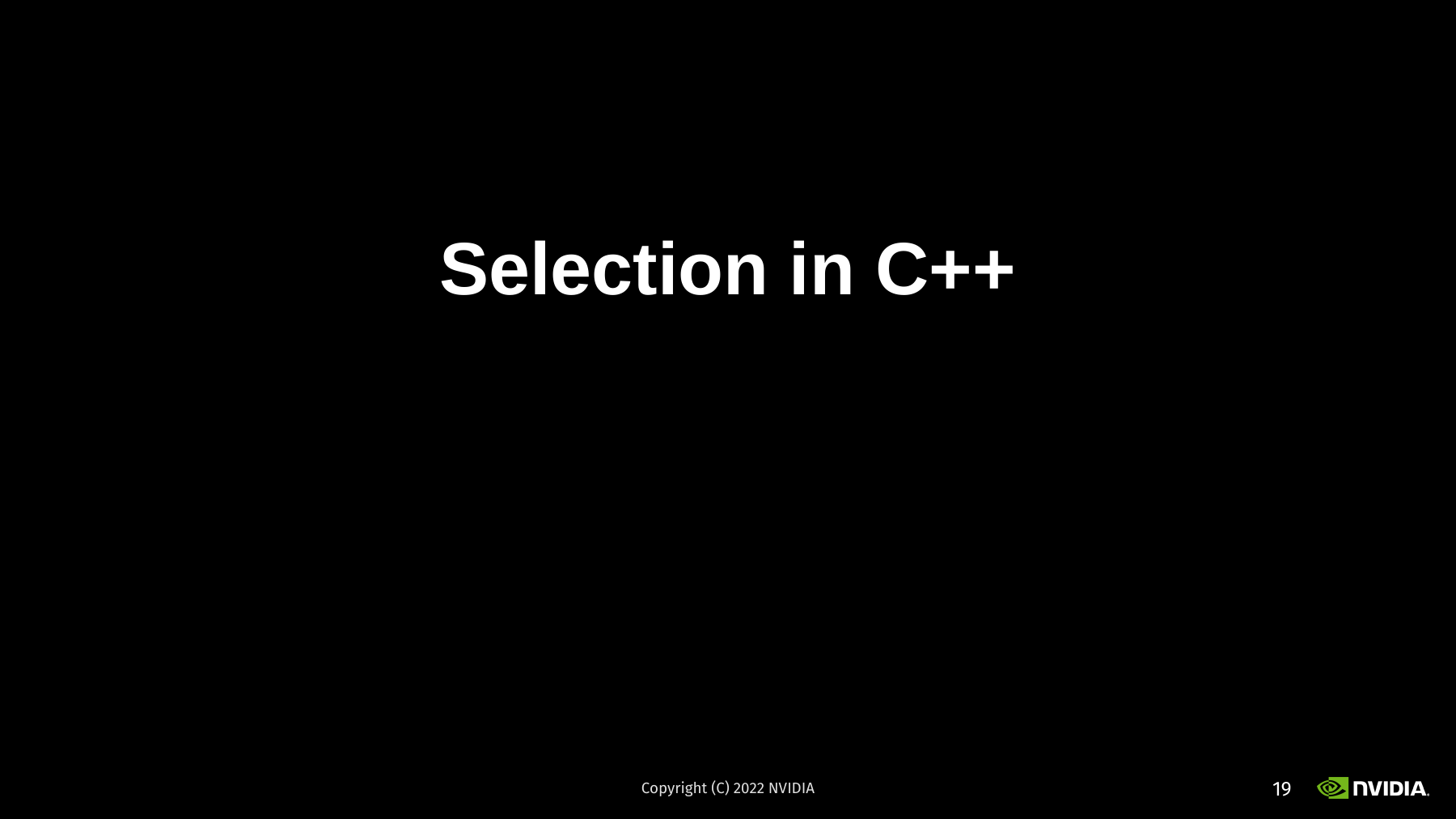

# Selection in C++
Copyright (C) 2022 NVIDIA
19